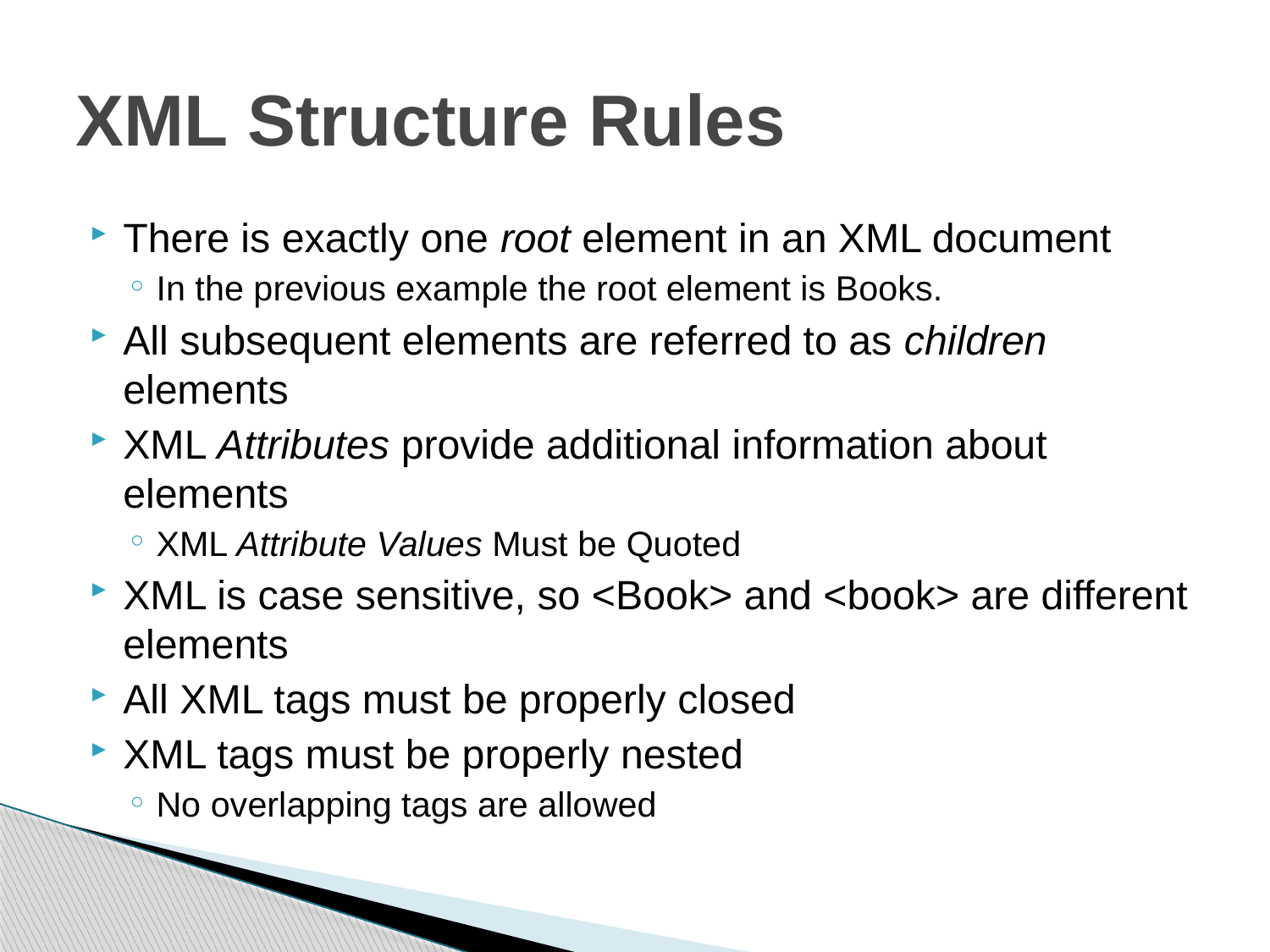

# XML Structure Rules
There is exactly one root element in an XML document
In the previous example the root element is Books.
All subsequent elements are referred to as children elements
XML Attributes provide additional information about elements
XML Attribute Values Must be Quoted
XML is case sensitive, so <Book> and <book> are different elements
All XML tags must be properly closed
XML tags must be properly nested
No overlapping tags are allowed